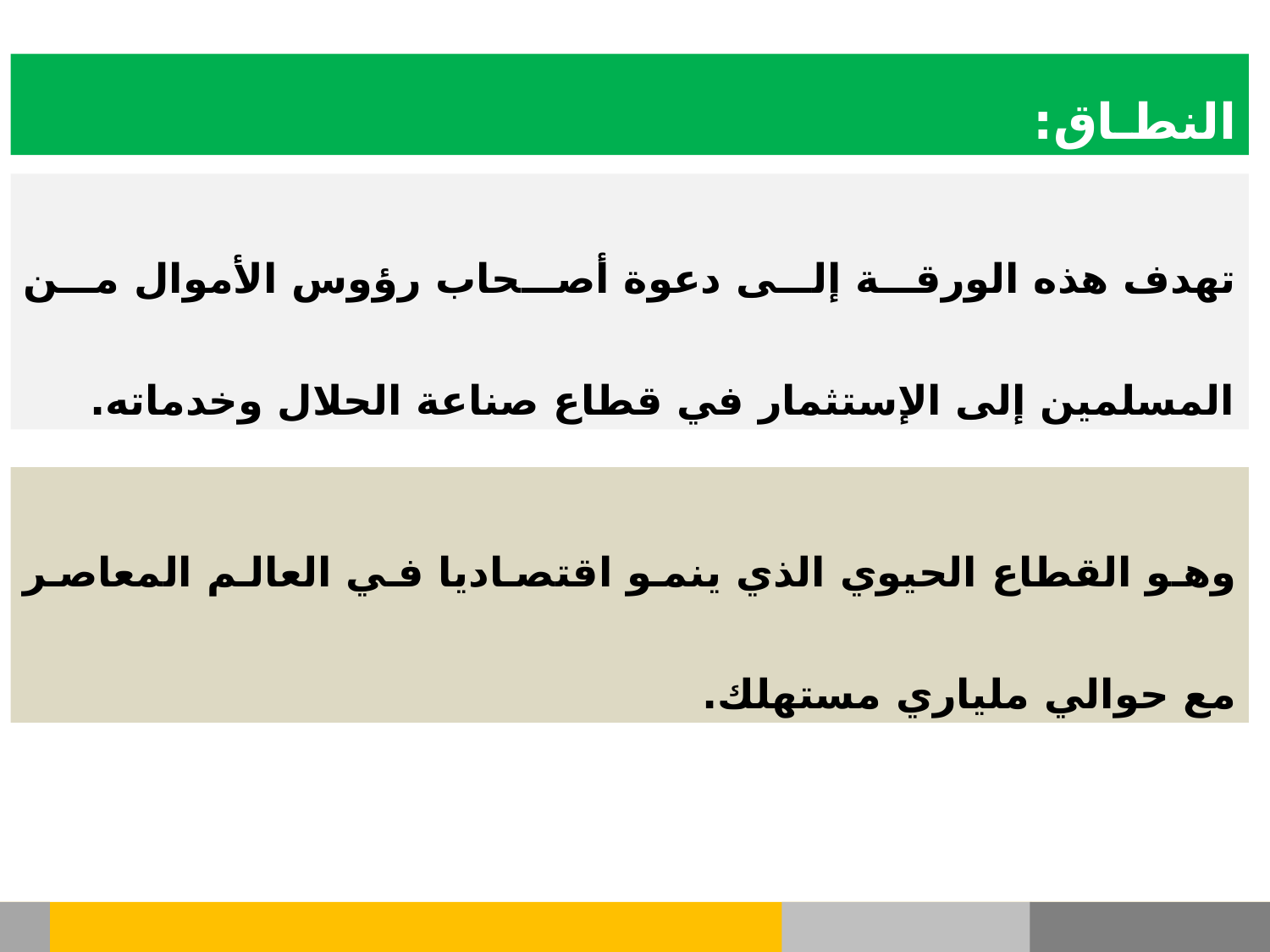

النطـاق:
تهدف هذه الورقة إلى دعوة أصحاب رؤوس الأموال من المسلمين إلى الإستثمار في قطاع صناعة الحلال وخدماته.
وهو القطاع الحيوي الذي ينمو اقتصاديا في العالم المعاصر مع حوالي ملياري مستهلك.